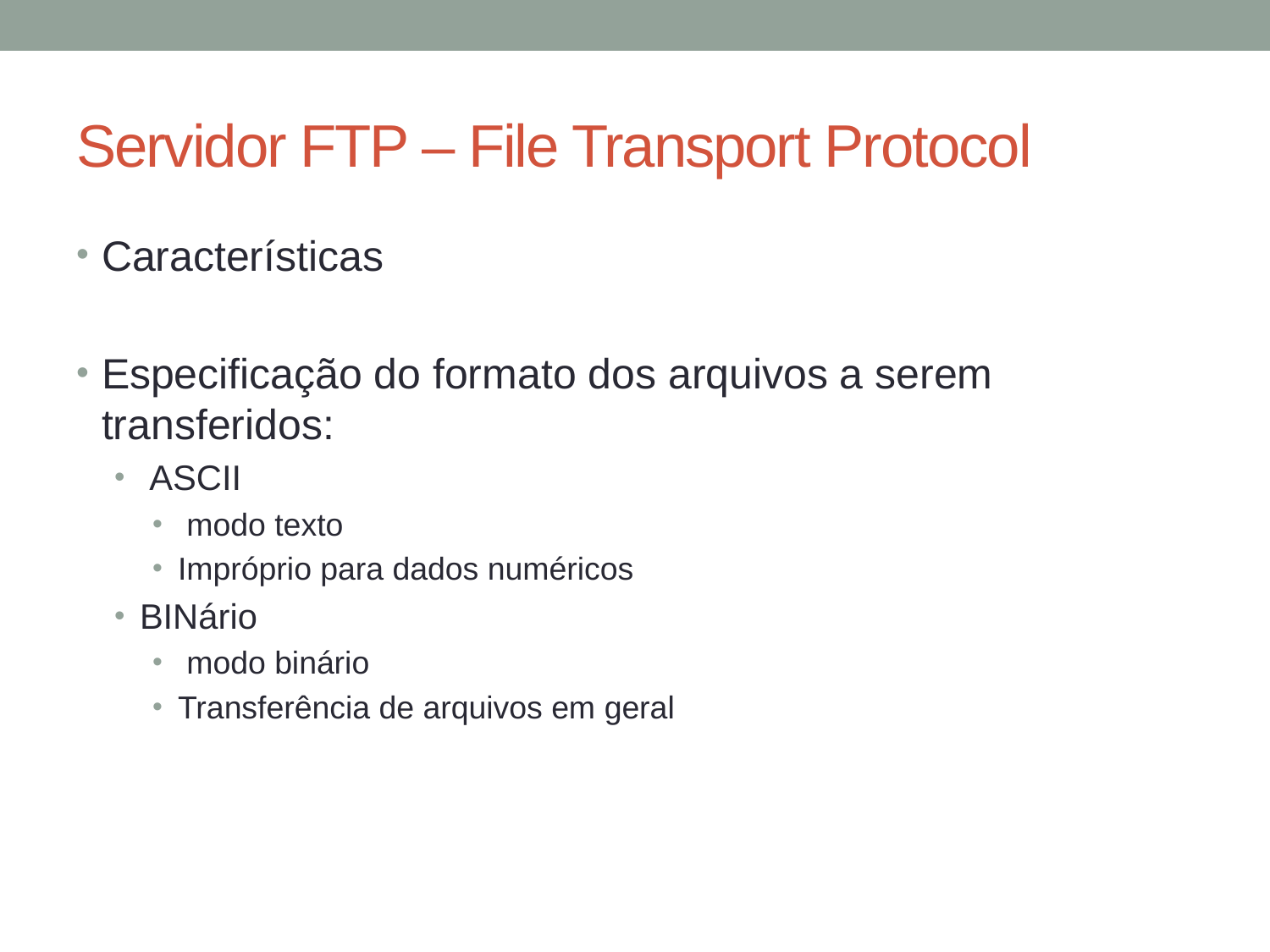

# Servidor FTP – File Transport Protocol
Características

Especificação do formato dos arquivos a serem transferidos:
 ASCII
 modo texto
Impróprio para dados numéricos
BINário
 modo binário
Transferência de arquivos em geral